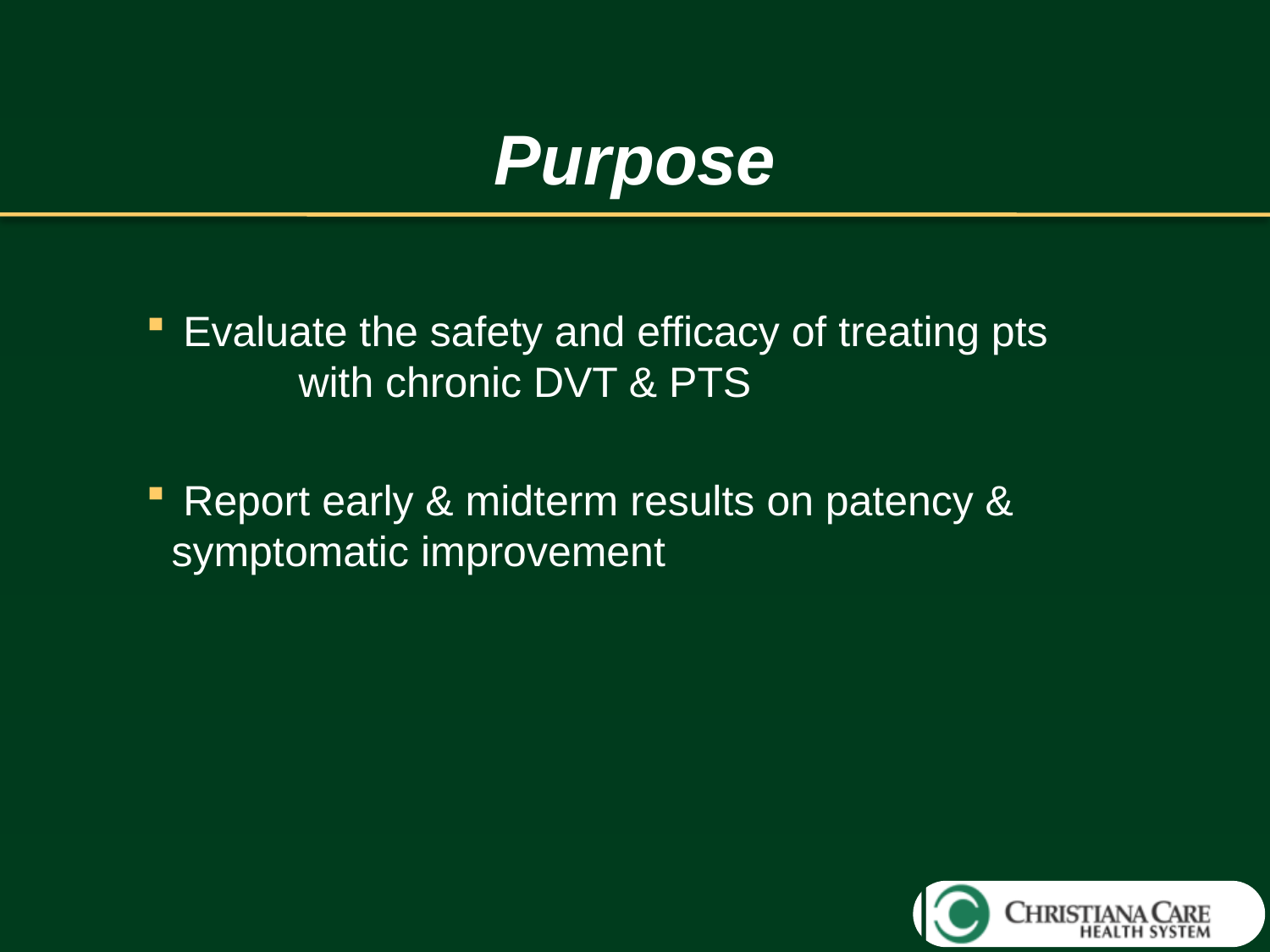

# Purpose
 Evaluate the safety and efficacy of treating pts   	with chronic DVT & PTS

 Report early & midterm results on patency & 	symptomatic improvement